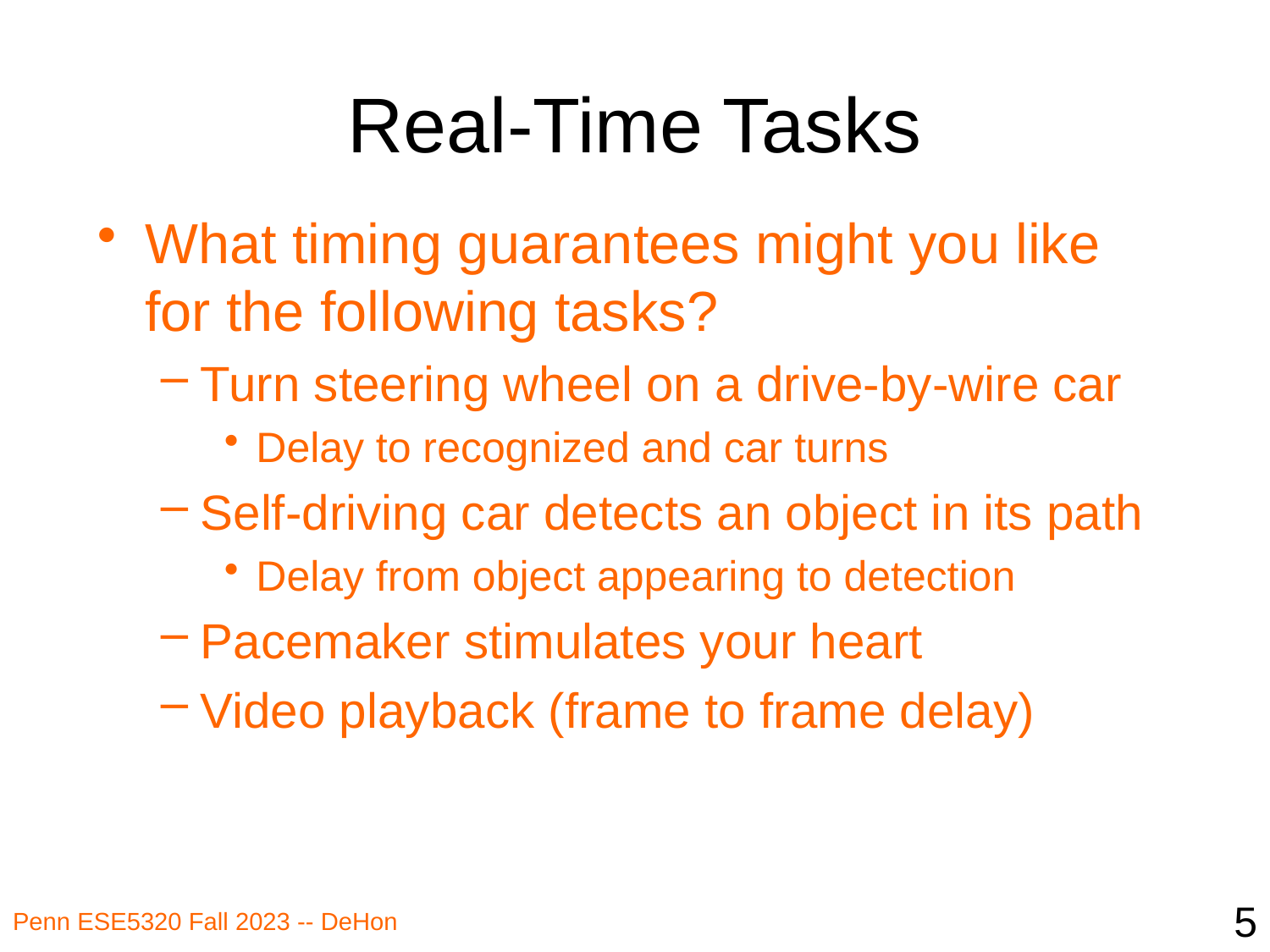

# Real-Time Tasks
What timing guarantees might you like for the following tasks?
Turn steering wheel on a drive-by-wire car
Delay to recognized and car turns
Self-driving car detects an object in its path
Delay from object appearing to detection
Pacemaker stimulates your heart
Video playback (frame to frame delay)

5
Penn ESE5320 Fall 2023 -- DeHon